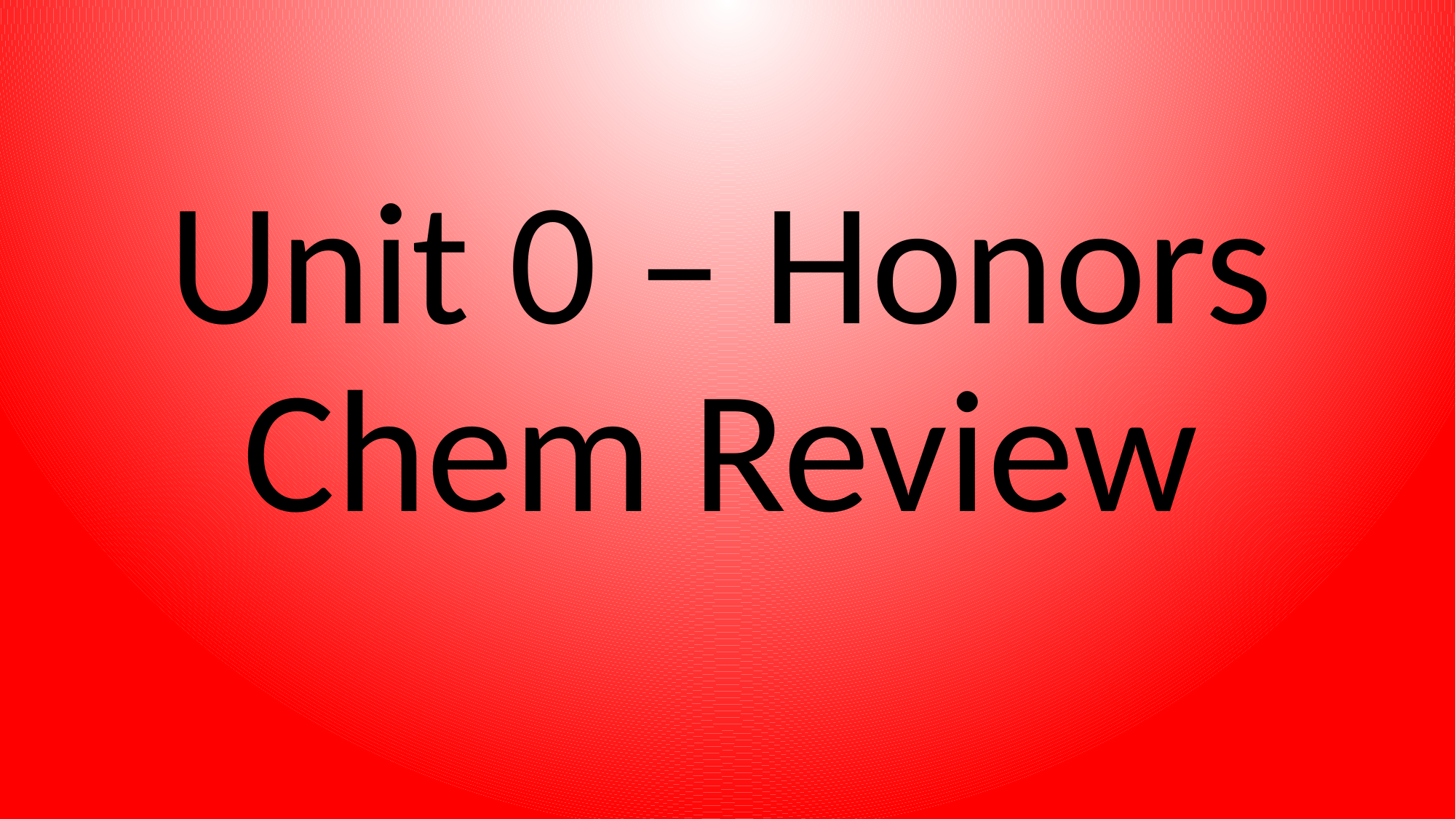

# Unit 0 – Honors Chem Review